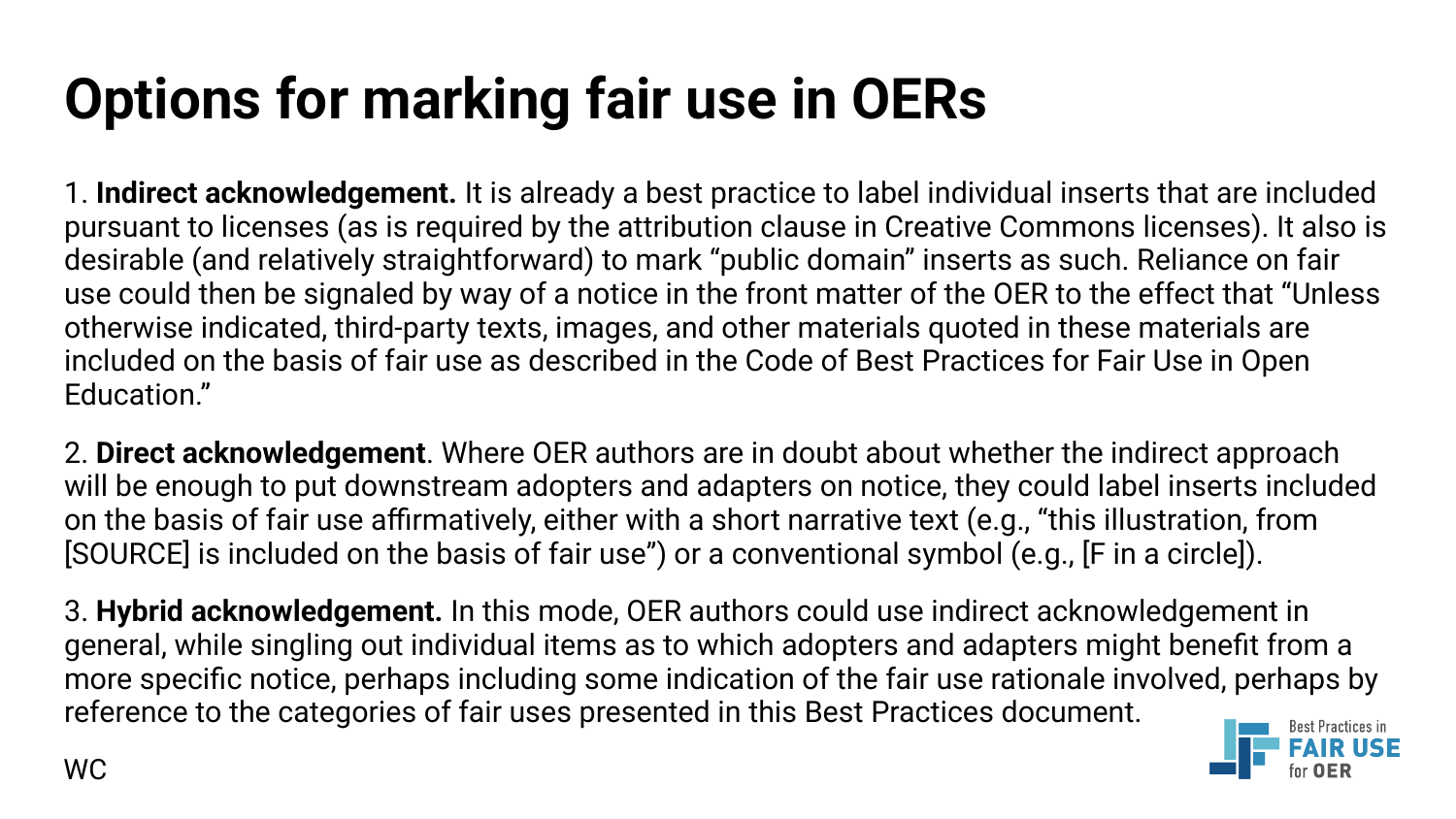

# Options for marking fair use in OERs
1. Indirect acknowledgement. It is already a best practice to label individual inserts that are included pursuant to licenses (as is required by the attribution clause in Creative Commons licenses). It also is desirable (and relatively straightforward) to mark “public domain” inserts as such. Reliance on fair use could then be signaled by way of a notice in the front matter of the OER to the effect that “Unless otherwise indicated, third-party texts, images, and other materials quoted in these materials are included on the basis of fair use as described in the Code of Best Practices for Fair Use in Open Education.”
2. Direct acknowledgement. Where OER authors are in doubt about whether the indirect approach will be enough to put downstream adopters and adapters on notice, they could label inserts included on the basis of fair use affirmatively, either with a short narrative text (e.g., “this illustration, from [SOURCE] is included on the basis of fair use”) or a conventional symbol (e.g., [F in a circle]).
3. Hybrid acknowledgement. In this mode, OER authors could use indirect acknowledgement in general, while singling out individual items as to which adopters and adapters might benefit from a more specific notice, perhaps including some indication of the fair use rationale involved, perhaps by reference to the categories of fair uses presented in this Best Practices document.
WC